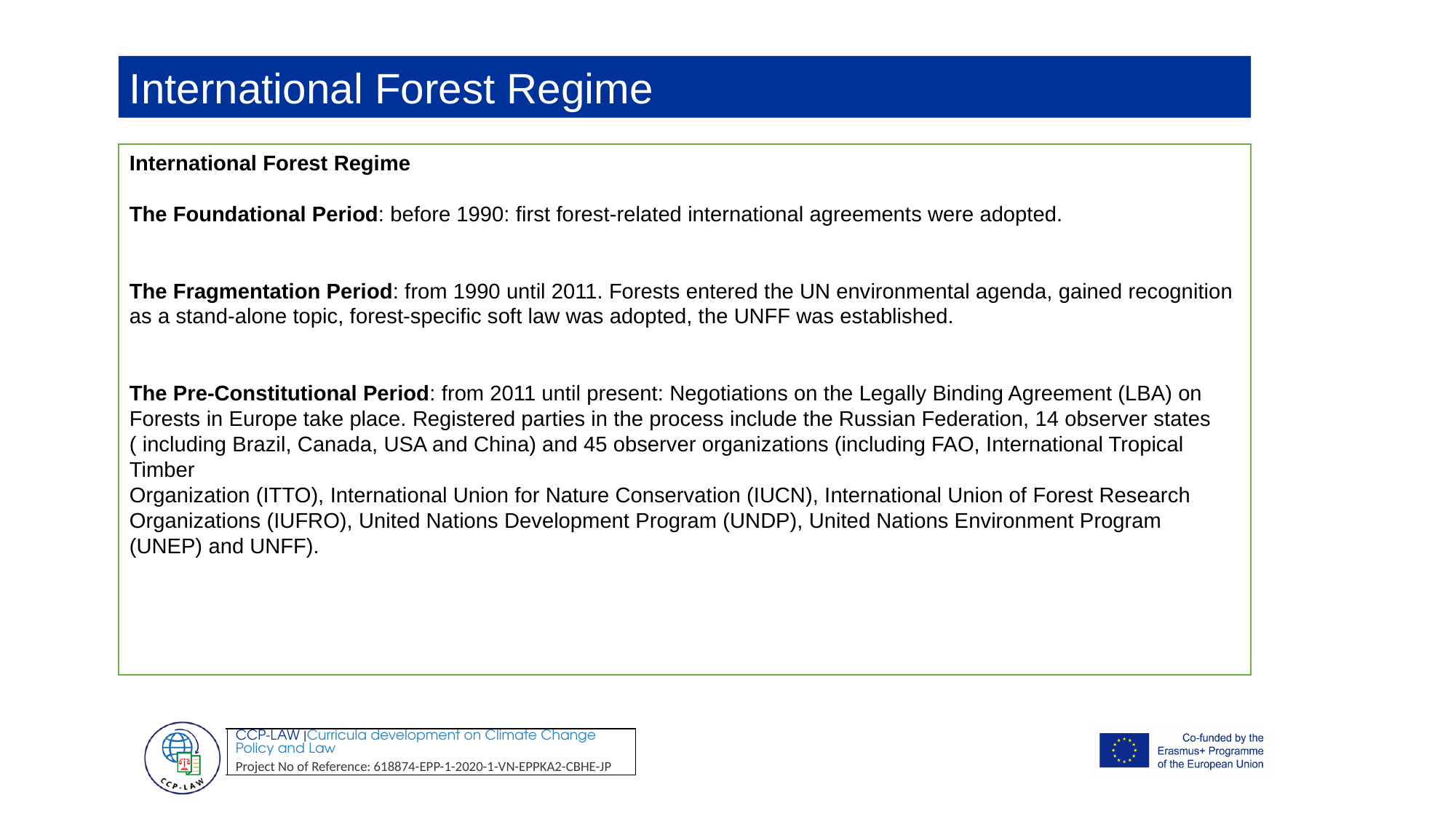

International Forest Regime
International Forest Regime

The Foundational Period: before 1990: first forest-related international agreements were adopted.

The Fragmentation Period: from 1990 until 2011. Forests entered the UN environmental agenda, gained recognition as a stand-alone topic, forest-specific soft law was adopted, the UNFF was established.

The Pre-Constitutional Period: from 2011 until present: Negotiations on the Legally Binding Agreement (LBA) on Forests in Europe take place. Registered parties in the process include the Russian Federation, 14 observer states ( including Brazil, Canada, USA and China) and 45 observer organizations (including FAO, International Tropical Timber
Organization (ITTO), International Union for Nature Conservation (IUCN), International Union of Forest Research Organizations (IUFRO), United Nations Development Program (UNDP), United Nations Environment Program (UNEP) and UNFF).